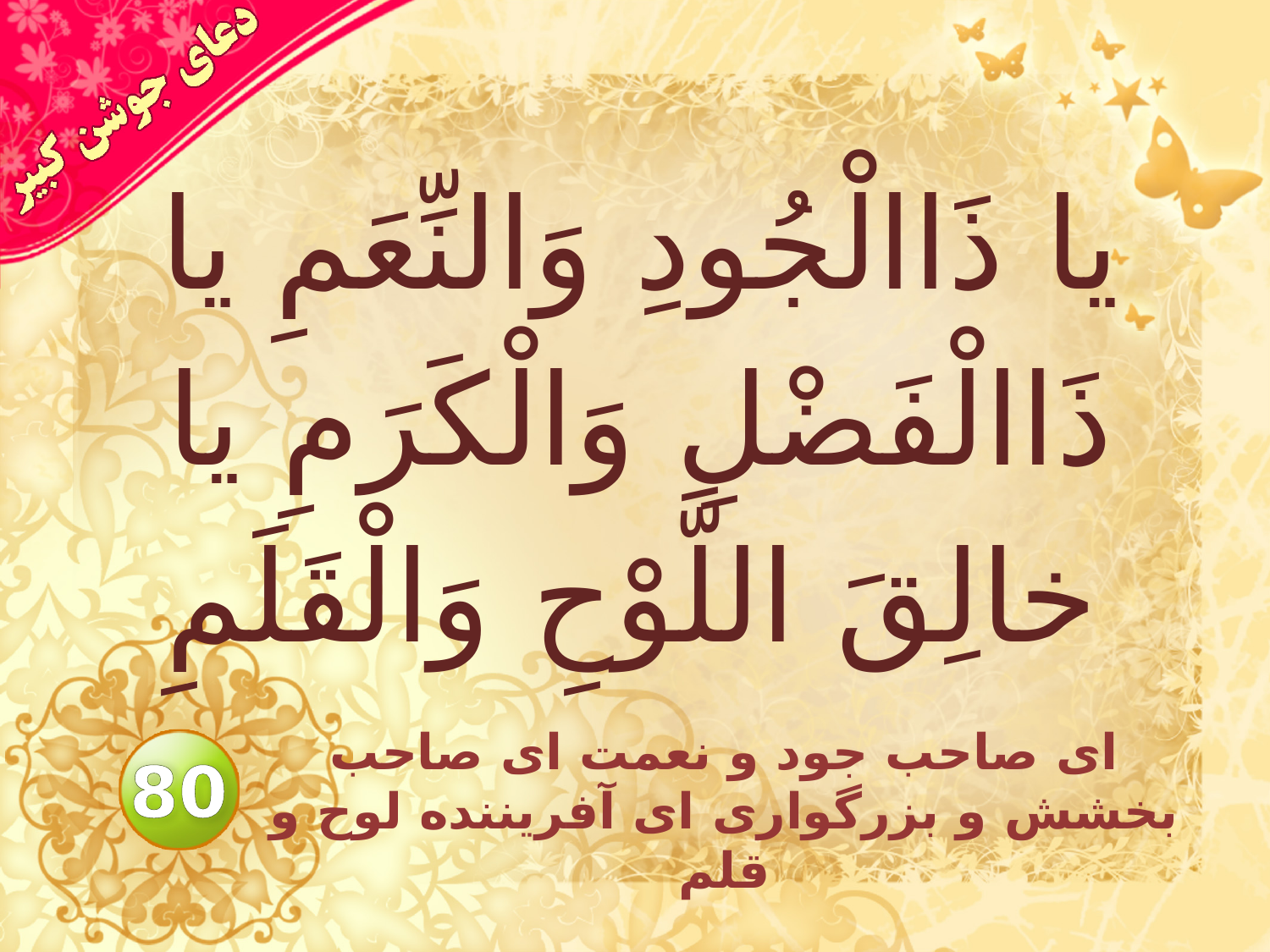

# يا ذَاالْجُودِ وَالنِّعَمِ يا ذَاالْفَضْلِ وَالْكَرَمِ يا خالِقَ اللَّوْحِ وَالْقَلَمِ
اى صاحب جود و نعمت اى صاحب بخشش و بزرگوارى اى آفريننده لوح و قلم
80